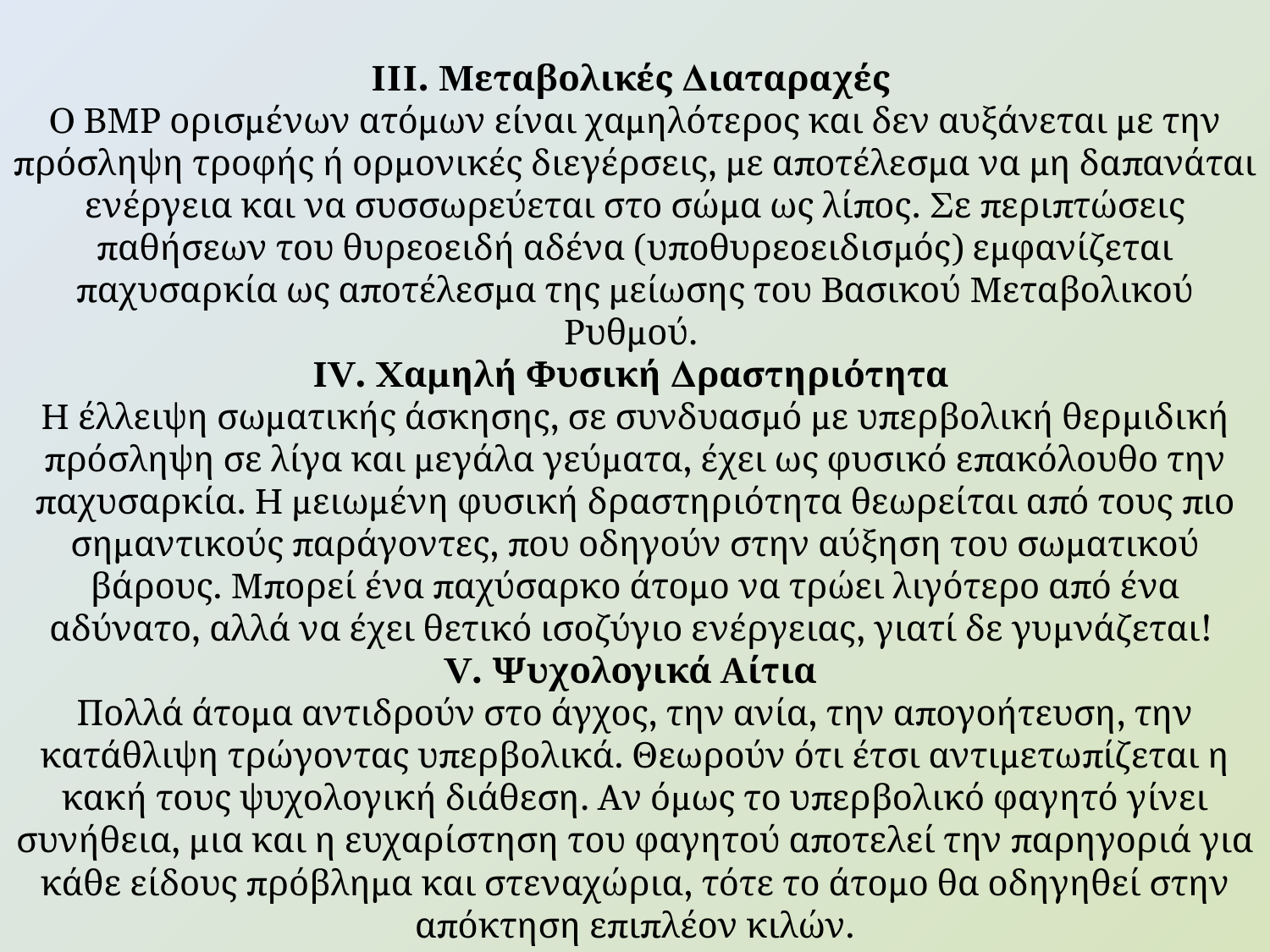

ΙΙΙ. Μεταβολικές Διαταραχές
Ο ΒΜΡ ορισμένων ατόμων είναι χαμηλότερος και δεν αυξάνεται με την πρόσληψη τροφής ή ορμονικές διεγέρσεις, με αποτέλεσμα να μη δαπανάται ενέργεια και να συσσωρεύεται στο σώμα ως λίπος. Σε περιπτώσεις παθήσεων του θυρεοειδή αδένα (υποθυρεοειδισμός) εμφανίζεται παχυσαρκία ως αποτέλεσμα της μείωσης του Βασικού Μεταβολικού Ρυθμού.
ΙV. Χαμηλή Φυσική Δραστηριότητα
Η έλλειψη σωματικής άσκησης, σε συνδυασμό με υπερβολική θερμιδική πρόσληψη σε λίγα και μεγάλα γεύματα, έχει ως φυσικό επακόλουθο την παχυσαρκία. Η μειωμένη φυσική δραστηριότητα θεωρείται από τους πιο σημαντικούς παράγοντες, που οδηγούν στην αύξηση του σωματικού βάρους. Μπορεί ένα παχύσαρκο άτομο να τρώει λιγότερο από ένα αδύνατο, αλλά να έχει θετικό ισοζύγιο ενέργειας, γιατί δε γυμνάζεται!
V. Ψυχολογικά Αίτια
Πολλά άτομα αντιδρούν στο άγχος, την ανία, την απογοήτευση, την κατάθλιψη τρώγοντας υπερβολικά. Θεωρούν ότι έτσι αντιμετωπίζεται η κακή τους ψυχολογική διάθεση. Αν όμως το υπερβολικό φαγητό γίνει συνήθεια, μια και η ευχαρίστηση του φαγητού αποτελεί την παρηγοριά για κάθε είδους πρόβλημα και στεναχώρια, τότε το άτομο θα οδηγηθεί στην απόκτηση επιπλέον κιλών.